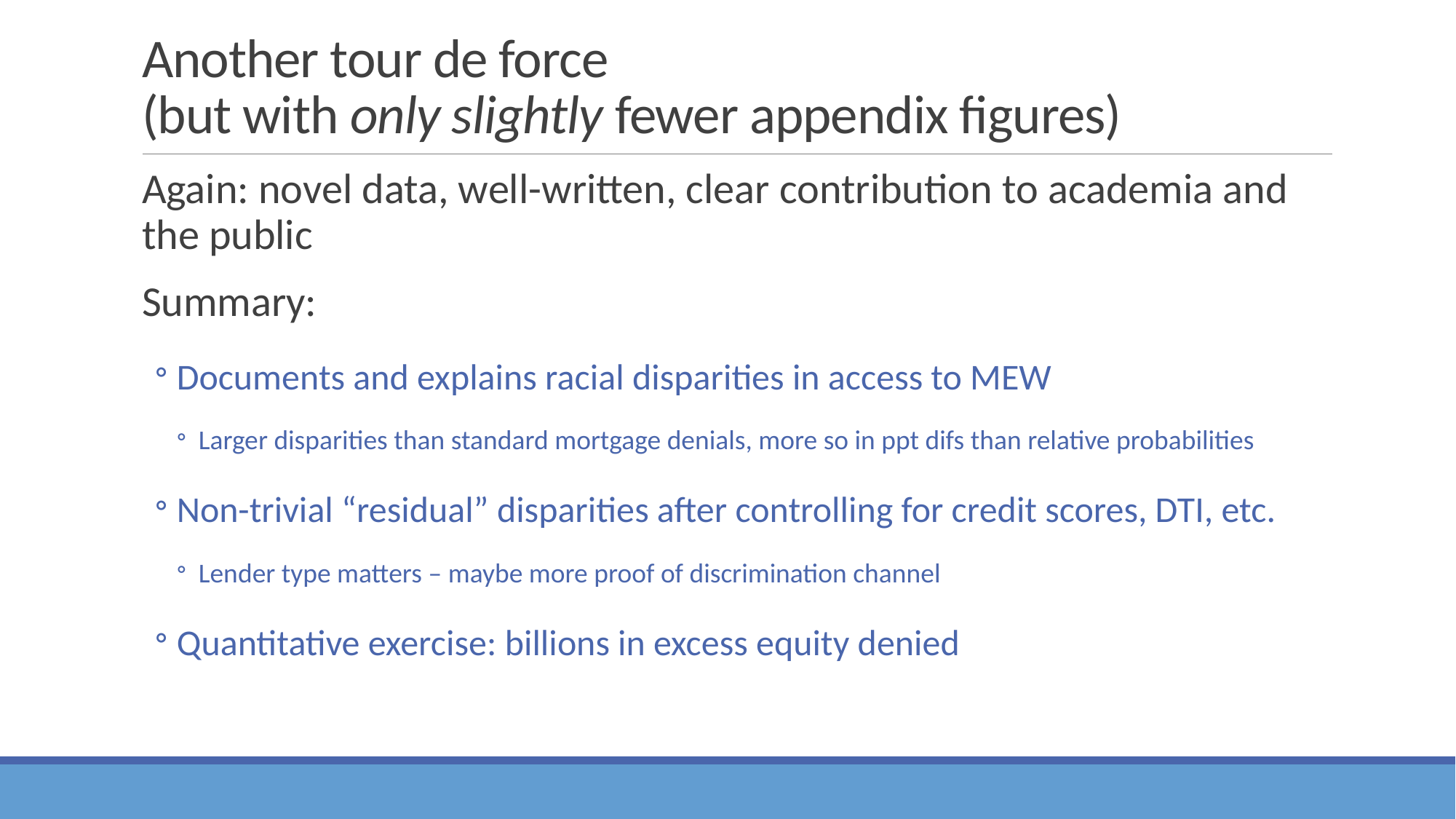

# Another tour de force (but with only slightly fewer appendix figures)
Again: novel data, well-written, clear contribution to academia and the public
Summary:
Documents and explains racial disparities in access to MEW
Larger disparities than standard mortgage denials, more so in ppt difs than relative probabilities
Non-trivial “residual” disparities after controlling for credit scores, DTI, etc.
Lender type matters – maybe more proof of discrimination channel
Quantitative exercise: billions in excess equity denied